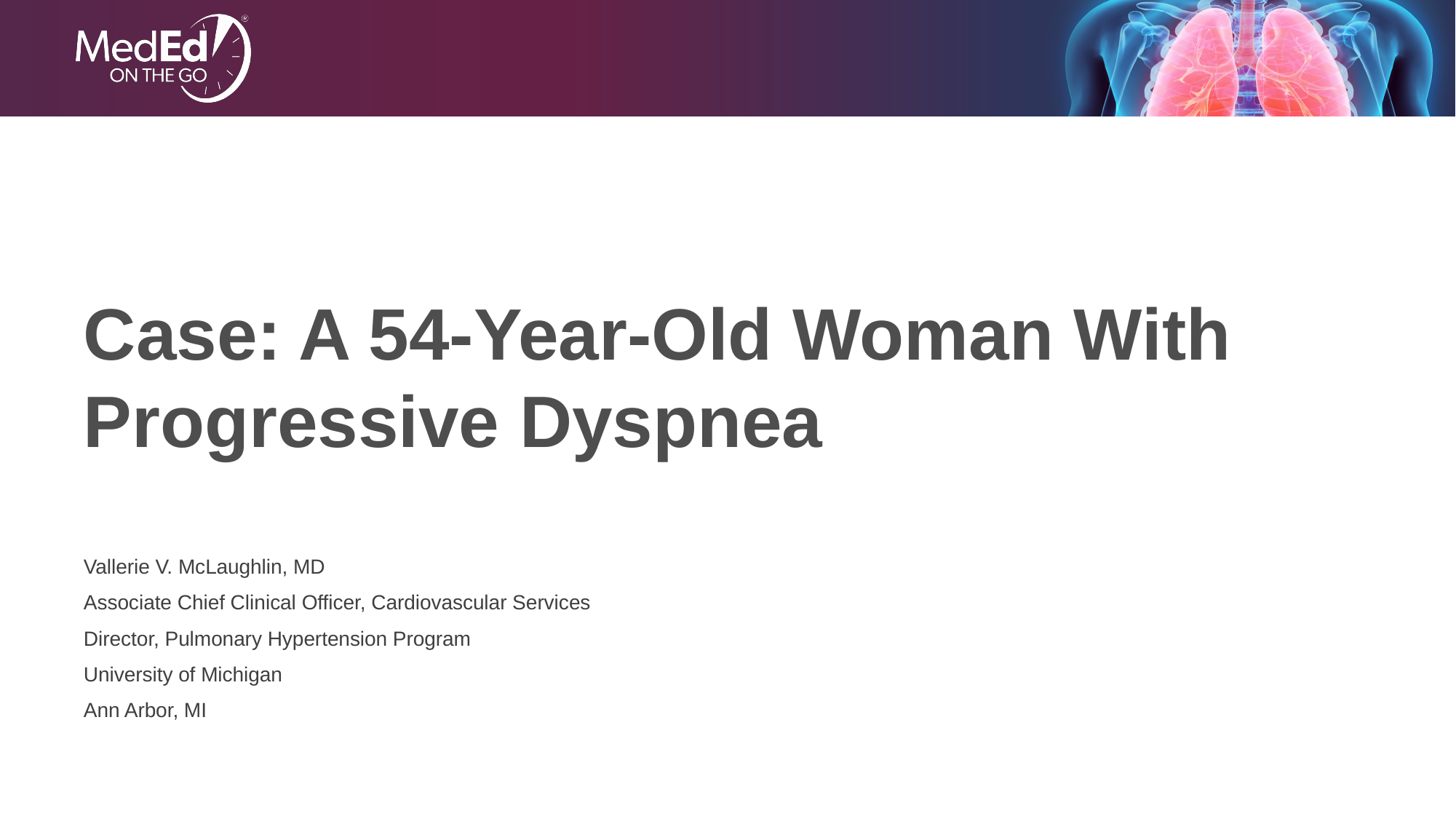

# Case: A 54-Year-Old Woman With Progressive Dyspnea
Vallerie V. McLaughlin, MD
Associate Chief Clinical Officer, Cardiovascular Services
Director, Pulmonary Hypertension Program
University of Michigan
Ann Arbor, MI